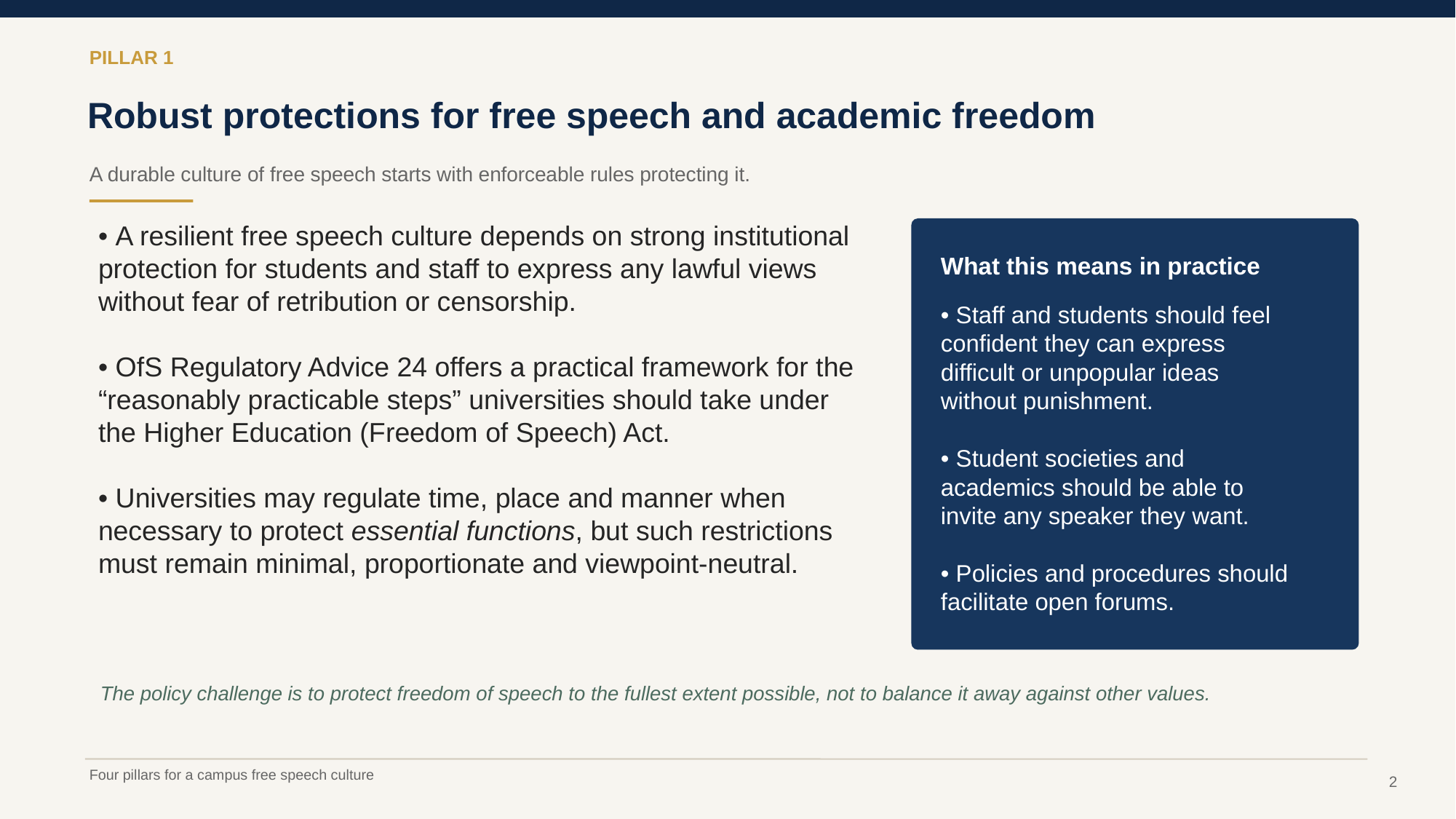

PILLAR 1
Robust protections for free speech and academic freedom
A durable culture of free speech starts with enforceable rules protecting it.

• A resilient free speech culture depends on strong institutional protection for students and staff to express any lawful views without fear of retribution or censorship.

• OfS Regulatory Advice 24 offers a practical framework for the “reasonably practicable steps” universities should take under the Higher Education (Freedom of Speech) Act.

• Universities may regulate time, place and manner when necessary to protect essential functions, but such restrictions must remain minimal, proportionate and viewpoint-neutral.

What this means in practice
• Staff and students should feel confident they can express difficult or unpopular ideas without punishment.

• Student societies and academics should be able to invite any speaker they want.

• Policies and procedures should facilitate open forums.
The policy challenge is to protect freedom of speech to the fullest extent possible, not to balance it away against other values.
Four pillars for a campus free speech culture
2